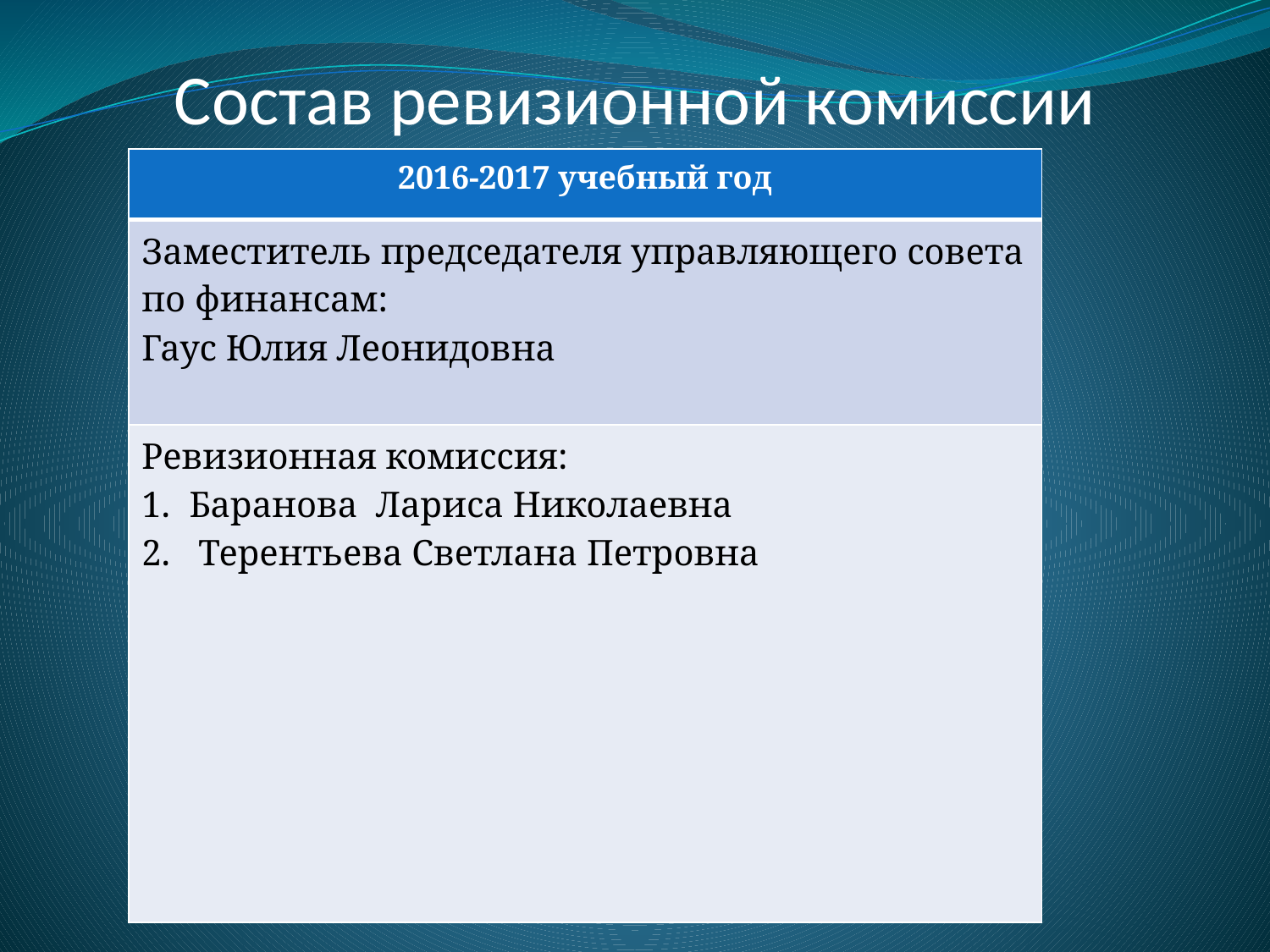

# Состав ревизионной комиссии
| 2016-2017 учебный год |
| --- |
| Заместитель председателя управляющего совета по финансам: Гаус Юлия Леонидовна |
| Ревизионная комиссия: Баранова Лариса Николаевна Терентьева Светлана Петровна |